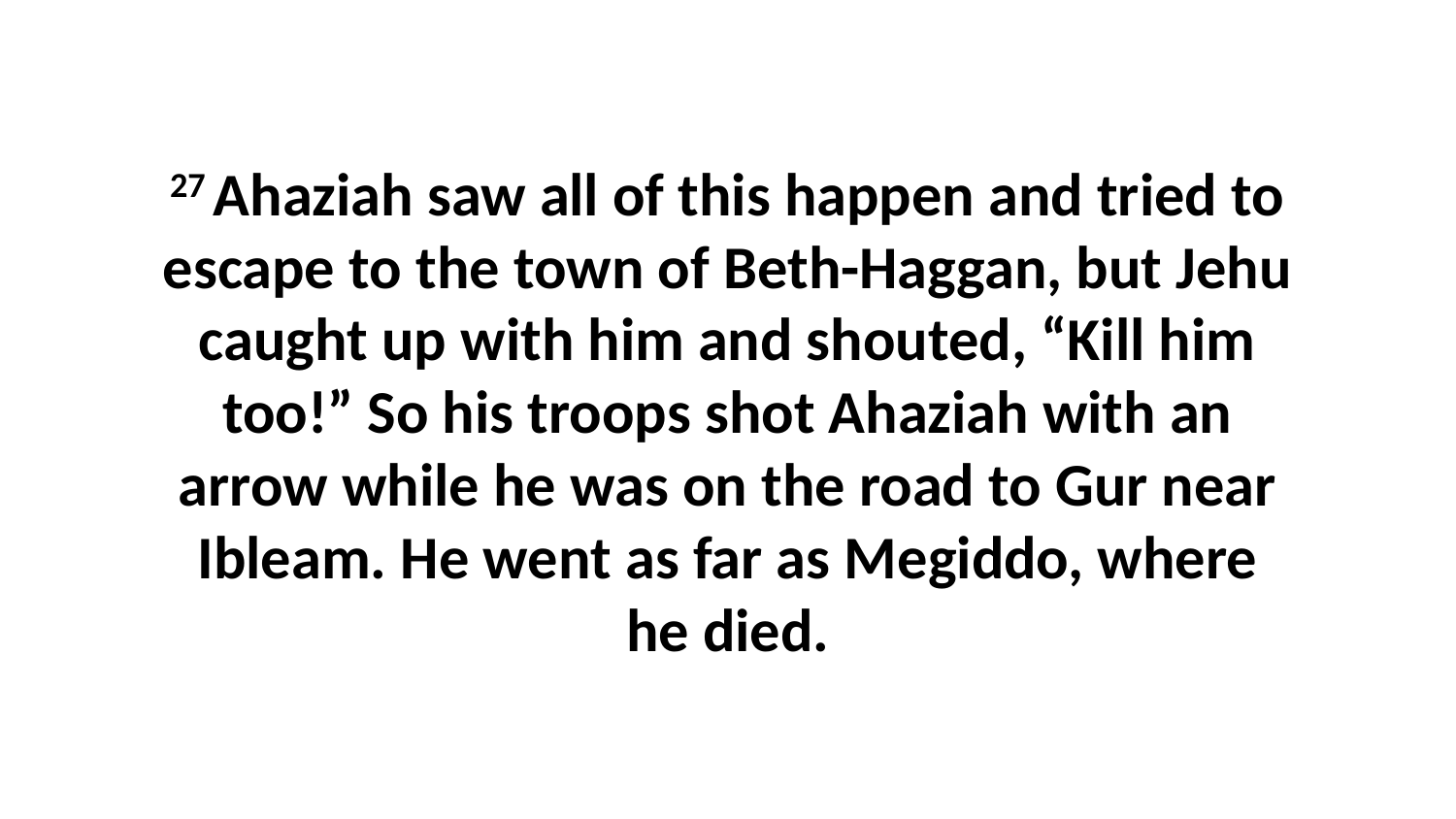

27 Ahaziah saw all of this happen and tried to escape to the town of Beth-Haggan, but Jehu caught up with him and shouted, “Kill him too!” So his troops shot Ahaziah with an arrow while he was on the road to Gur near Ibleam. He went as far as Megiddo, where he died.